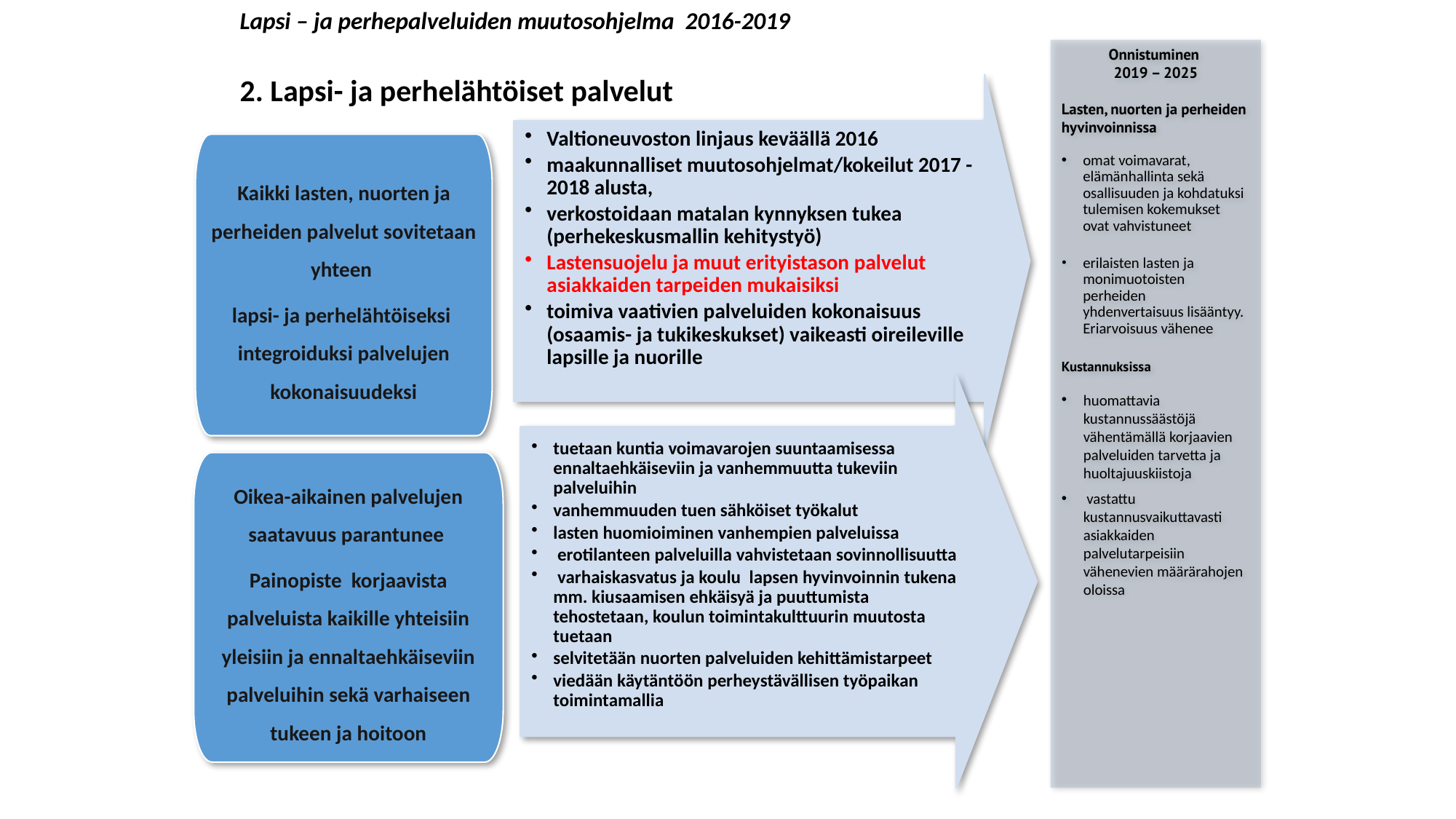

Lapsi – ja perhepalveluiden muutosohjelma  2016-2019
Onnistuminen
2019 – 2025

Lasten, nuorten ja perheiden hyvinvoinnissa

omat voimavarat, elämänhallinta sekä osallisuuden ja kohdatuksi tulemisen kokemukset ovat vahvistuneet

erilaisten lasten ja monimuotoisten perheiden yhdenvertaisuus lisääntyy. Eriarvoisuus vähenee

Kustannuksissa

huomattavia kustannussäästöjä vähentämällä korjaavien palveluiden tarvetta ja huoltajuuskiistoja
 vastattu kustannusvaikuttavasti asiakkaiden palvelutarpeisiin vähenevien määrärahojen oloissa

2. Lapsi- ja perhelähtöiset palvelut

Valtioneuvoston linjaus keväällä 2016
maakunnalliset muutosohjelmat/kokeilut 2017 -2018 alusta,
verkostoidaan matalan kynnyksen tukea (perhekeskusmallin kehitystyö)
Lastensuojelu ja muut erityistason palvelut asiakkaiden tarpeiden mukaisiksi
toimiva vaativien palveluiden kokonaisuus (osaamis- ja tukikeskukset) vaikeasti oireileville lapsille ja nuorille

Kaikki lasten, nuorten ja perheiden palvelut sovitetaan yhteen
lapsi- ja perhelähtöiseksi  integroiduksi palvelujen kokonaisuudeksi

tuetaan kuntia voimavarojen suuntaamisessa ennaltaehkäiseviin ja vanhemmuutta tukeviin palveluihin
vanhemmuuden tuen sähköiset työkalut
lasten huomioiminen vanhempien palveluissa
 erotilanteen palveluilla vahvistetaan sovinnollisuutta
 varhaiskasvatus ja koulu  lapsen hyvinvoinnin tukena mm. kiusaamisen ehkäisyä ja puuttumista tehostetaan, koulun toimintakulttuurin muutosta tuetaan
selvitetään nuorten palveluiden kehittämistarpeet
viedään käytäntöön perheystävällisen työpaikan toimintamallia
Oikea-aikainen palvelujen saatavuus parantunee
Painopiste  korjaavista palveluista kaikille yhteisiin yleisiin ja ennaltaehkäiseviin palveluihin sekä varhaiseen tukeen ja hoitoon